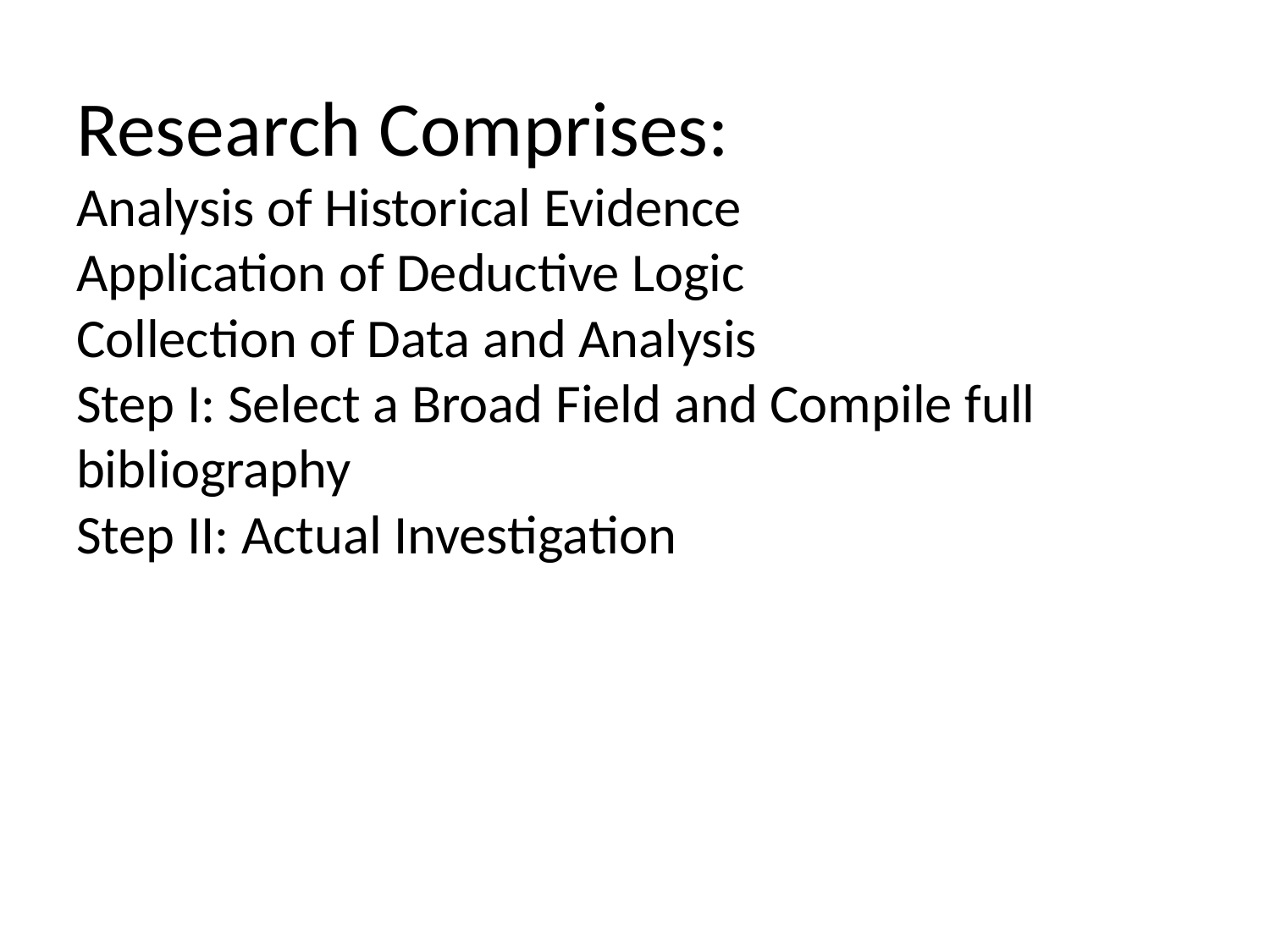

# Research Comprises: Analysis of Historical Evidence Application of Deductive Logic Collection of Data and Analysis Step I: Select a Broad Field and Compile full bibliography Step II: Actual Investigation